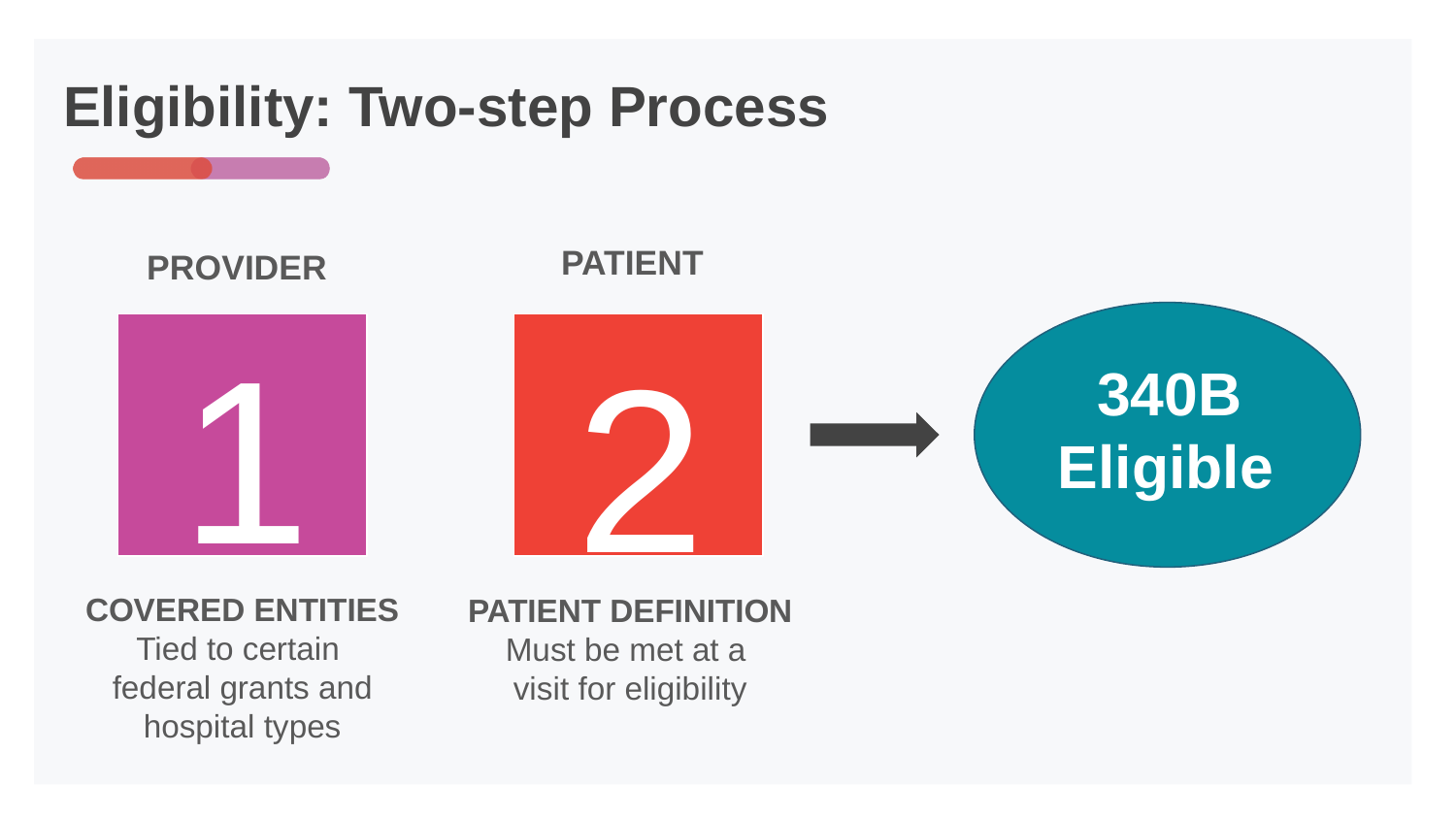

# Eligibility: Two-step Process
PROVIDER
PATIENT
1
2
340B Eligible
COVERED ENTITIES
Tied to certain
federal grants and hospital types
PATIENT DEFINITION
Must be met at a
visit for eligibility